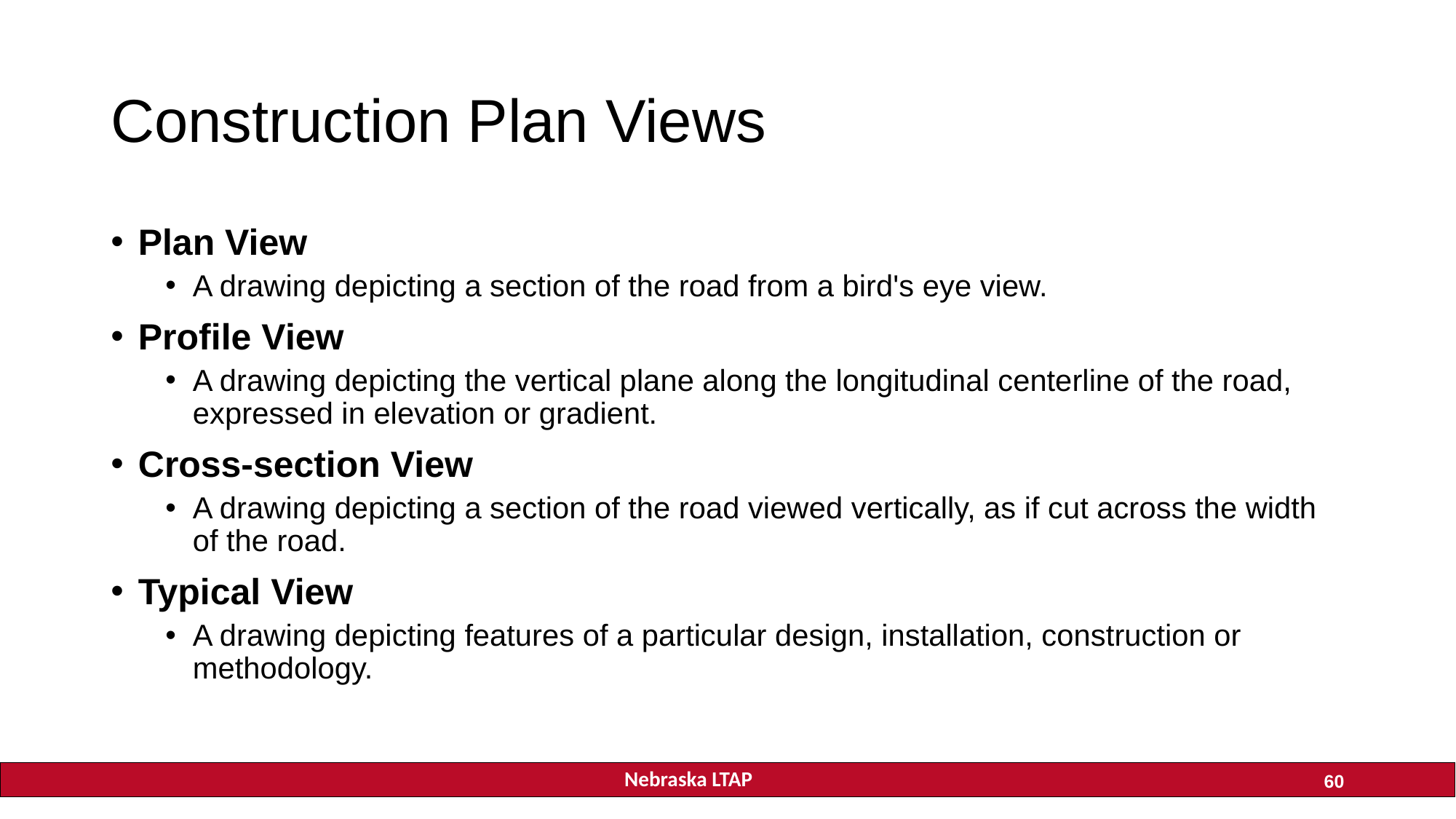

Study Guide Page 7
# Construction Plan Views

Plan View
A drawing depicting a section of the road from a bird's eye view.
Profile View
A drawing depicting the vertical plane along the longitudinal centerline of the road, expressed in elevation or gradient.
Cross-section View
A drawing depicting a section of the road viewed vertically, as if cut across the width of the road.
Typical View
A drawing depicting features of a particular design, installation, construction or methodology.
60